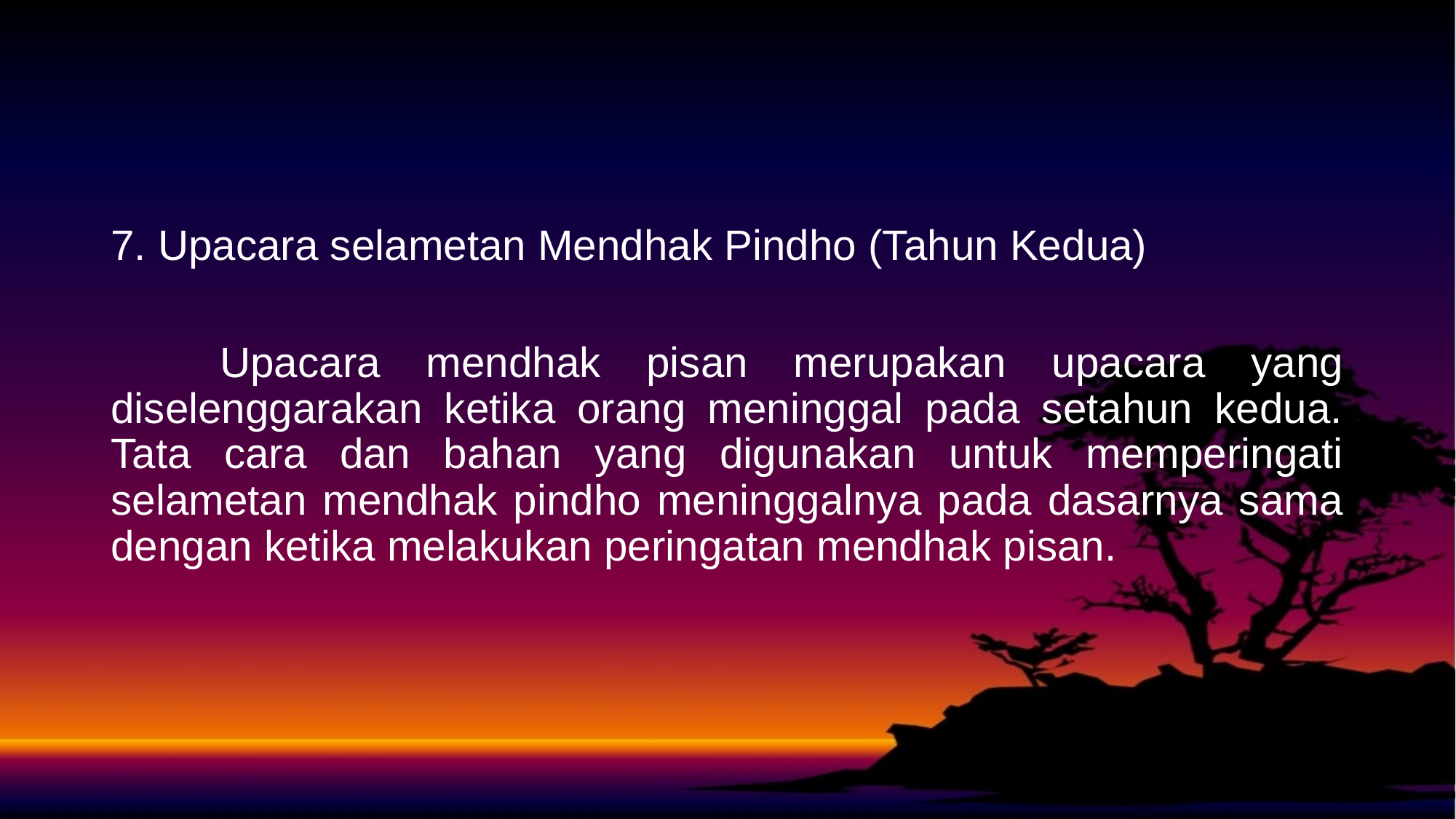

7. Upacara selametan Mendhak Pindho (Tahun Kedua)

	Upacara mendhak pisan merupakan upacara yang diselenggarakan ketika orang meninggal pada setahun kedua. Tata cara dan bahan yang digunakan untuk memperingati selametan mendhak pindho meninggalnya pada dasarnya sama dengan ketika melakukan peringatan mendhak pisan.